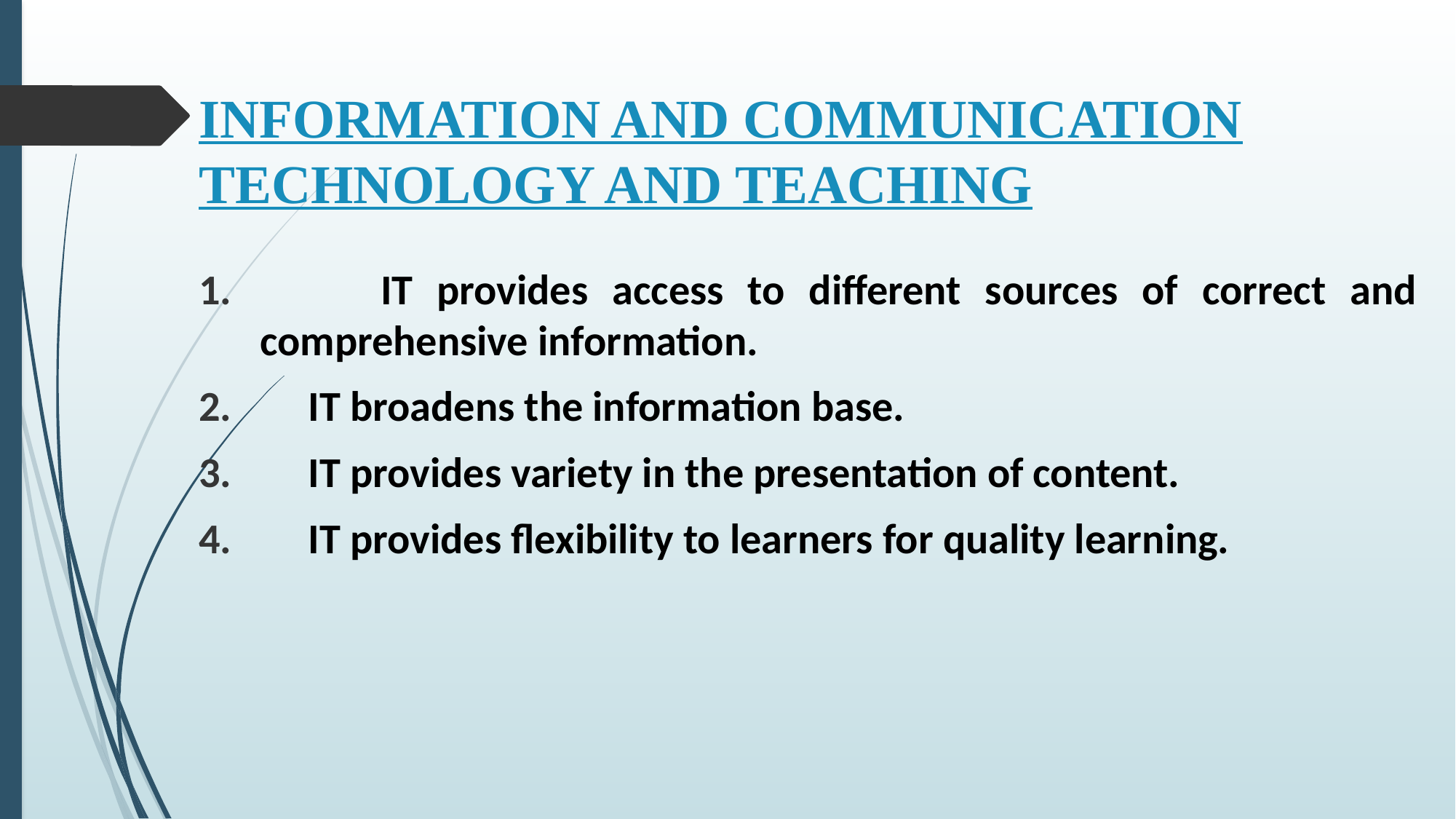

# INFORMATION AND COMMUNICATION TECHNOLOGY AND TEACHING
     IT provides access to different sources of correct and comprehensive information.
     IT broadens the information base.
     IT provides variety in the presentation of content.
     IT provides flexibility to learners for quality learning.